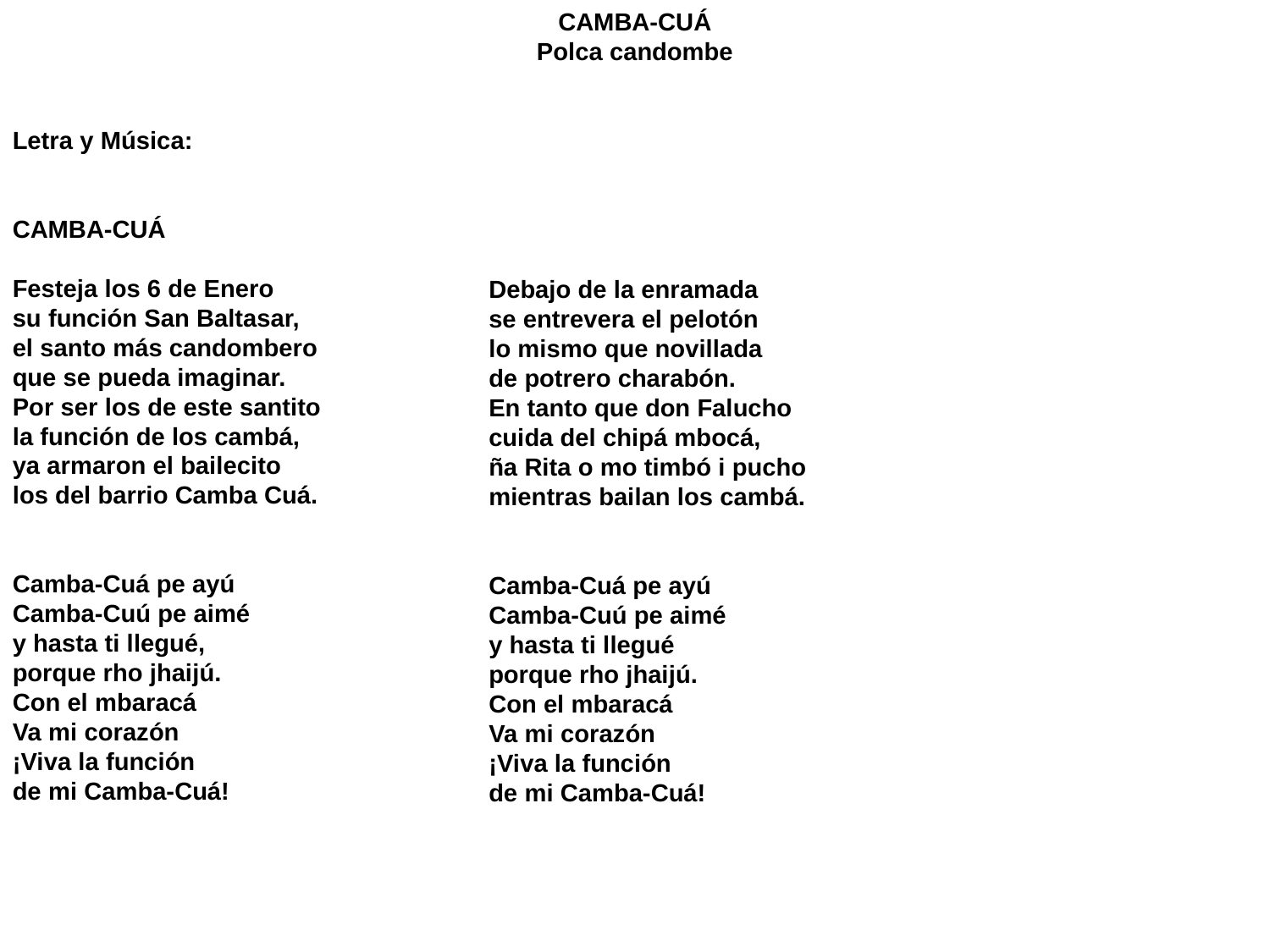

CAMBA-CUÁ
Polca candombe

Letra y Música:

CAMBA-CUÁ

Festeja los 6 de Enero
su función San Baltasar,
el santo más candombero
que se pueda imaginar.
Por ser los de este santito
la función de los cambá,
ya armaron el bailecito
los del barrio Camba Cuá.

Camba-Cuá pe ayú
Camba-Cuú pe aimé
y hasta ti llegué,
porque rho jhaijú.
Con el mbaracá
Va mi corazón
¡Viva la función
de mi Camba-Cuá!

Debajo de la enramada
se entrevera el pelotón
lo mismo que novillada
de potrero charabón.
En tanto que don Falucho
cuida del chipá mbocá,
ña Rita o mo timbó i pucho
mientras bailan los cambá.

Camba-Cuá pe ayú
Camba-Cuú pe aimé
y hasta ti llegué
porque rho jhaijú.
Con el mbaracá
Va mi corazón
¡Viva la función
de mi Camba-Cuá!